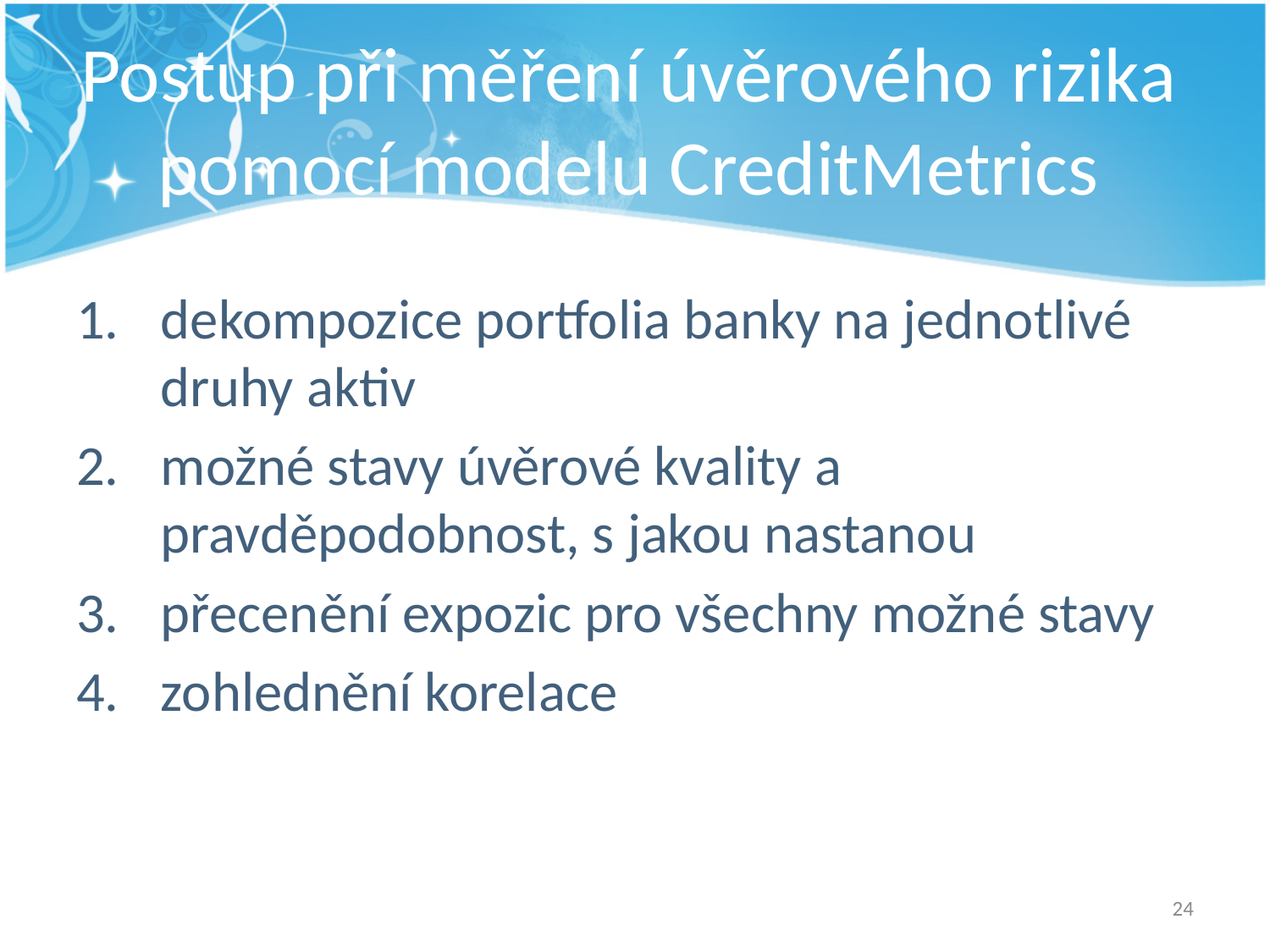

# Postup při měření úvěrového rizika pomocí modelu CreditMetrics
dekompozice portfolia banky na jednotlivé druhy aktiv
možné stavy úvěrové kvality a pravděpodobnost, s jakou nastanou
přecenění expozic pro všechny možné stavy
zohlednění korelace
24